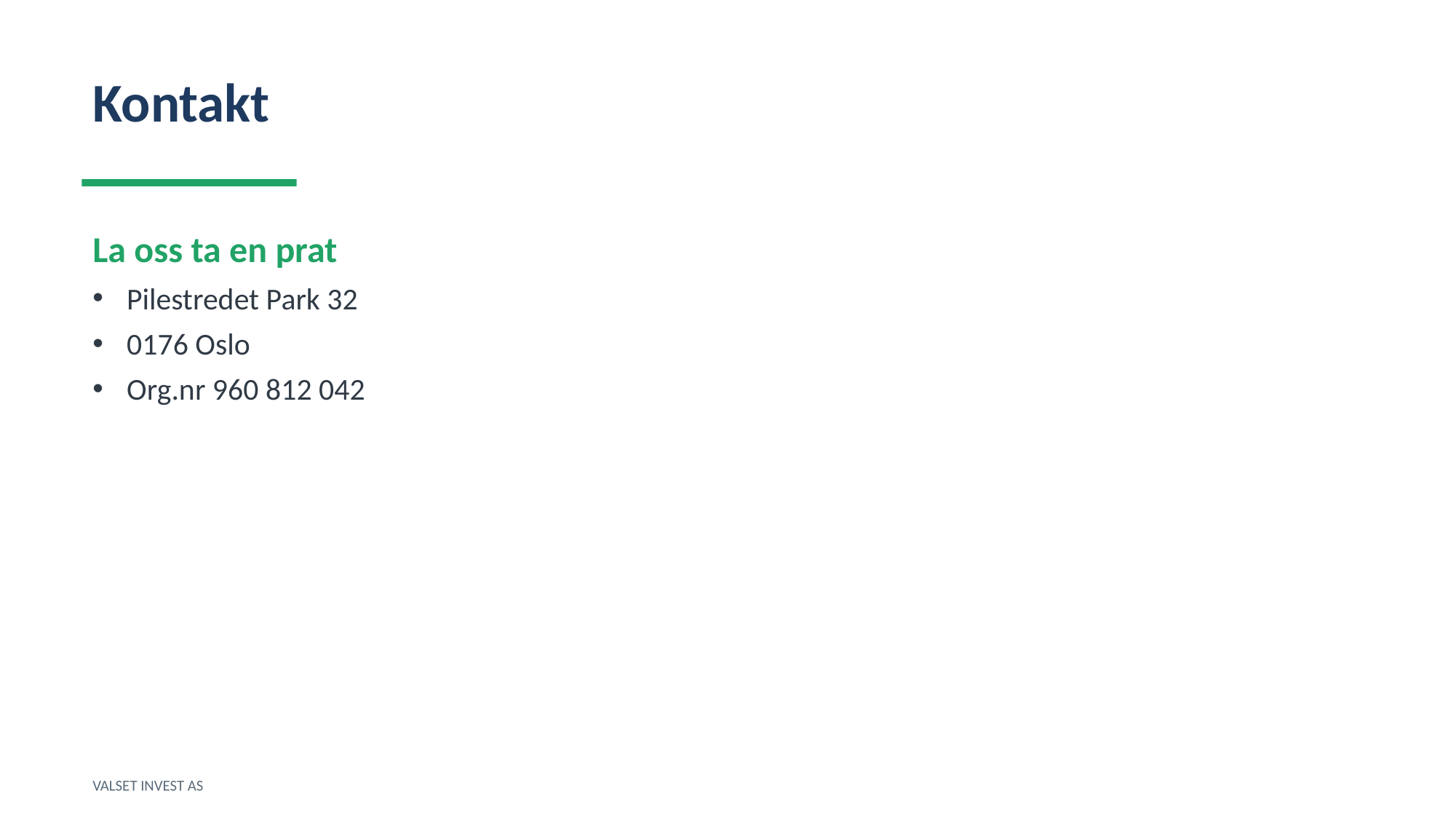

Kontakt

La oss ta en prat
Pilestredet Park 32
0176 Oslo
Org.nr 960 812 042
VALSET INVEST AS